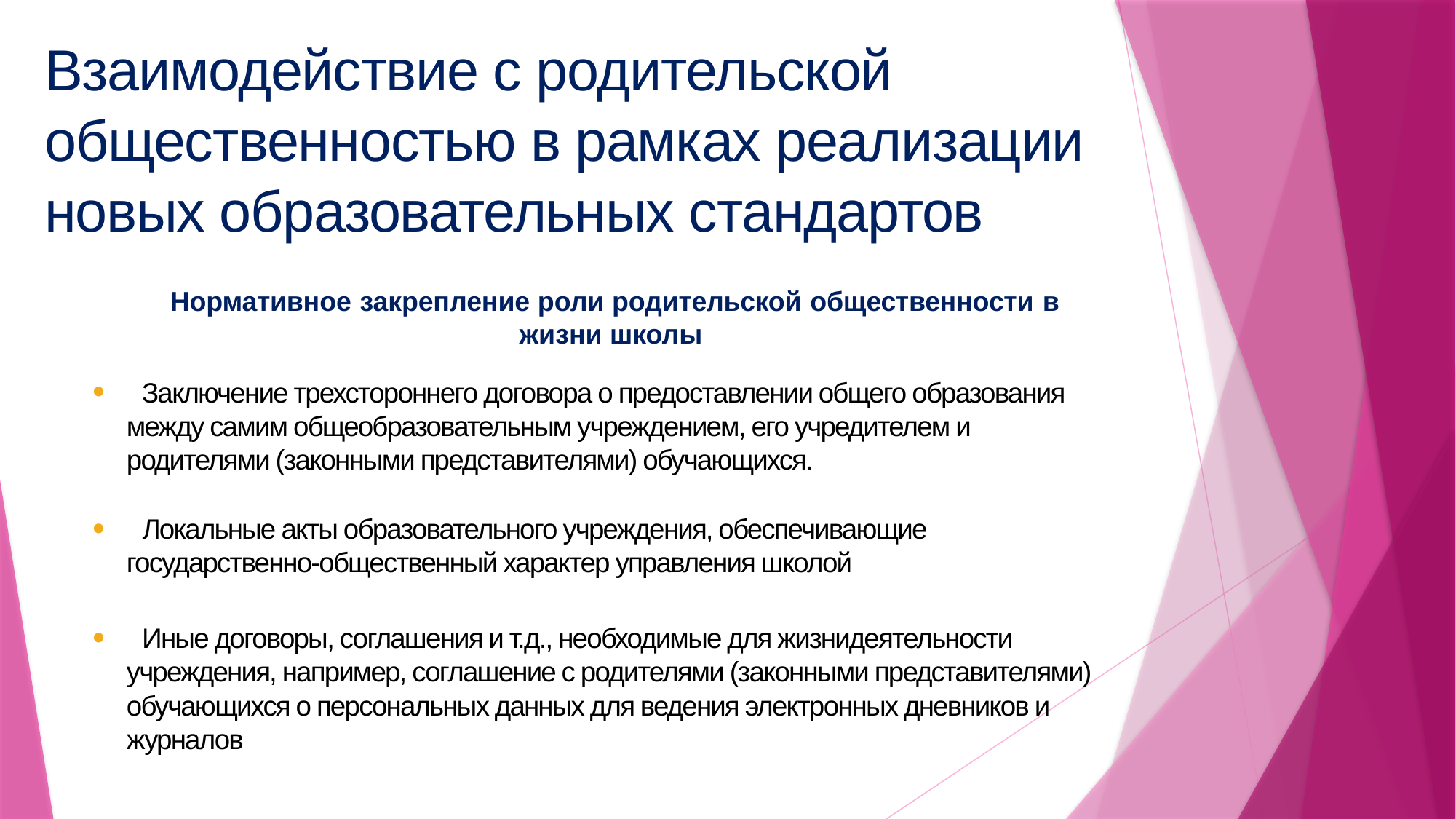

Взаимодействие с родительской
общественностью в рамках реализации
новых образовательных стандартов
Нормативное закрепление роли родительской общественности в жизни школы
 Заключение трехстороннего договора о предоставлении общего образования между самим общеобразовательным учреждением, его учредителем и родителями (законными представителями) обучающихся.
 Локальные акты образовательного учреждения, обеспечивающие государственно-общественный характер управления школой
 Иные договоры, соглашения и т.д., необходимые для жизнидеятельности учреждения, например, соглашение с родителями (законными представителями) обучающихся о персональных данных для ведения электронных дневников и журналов